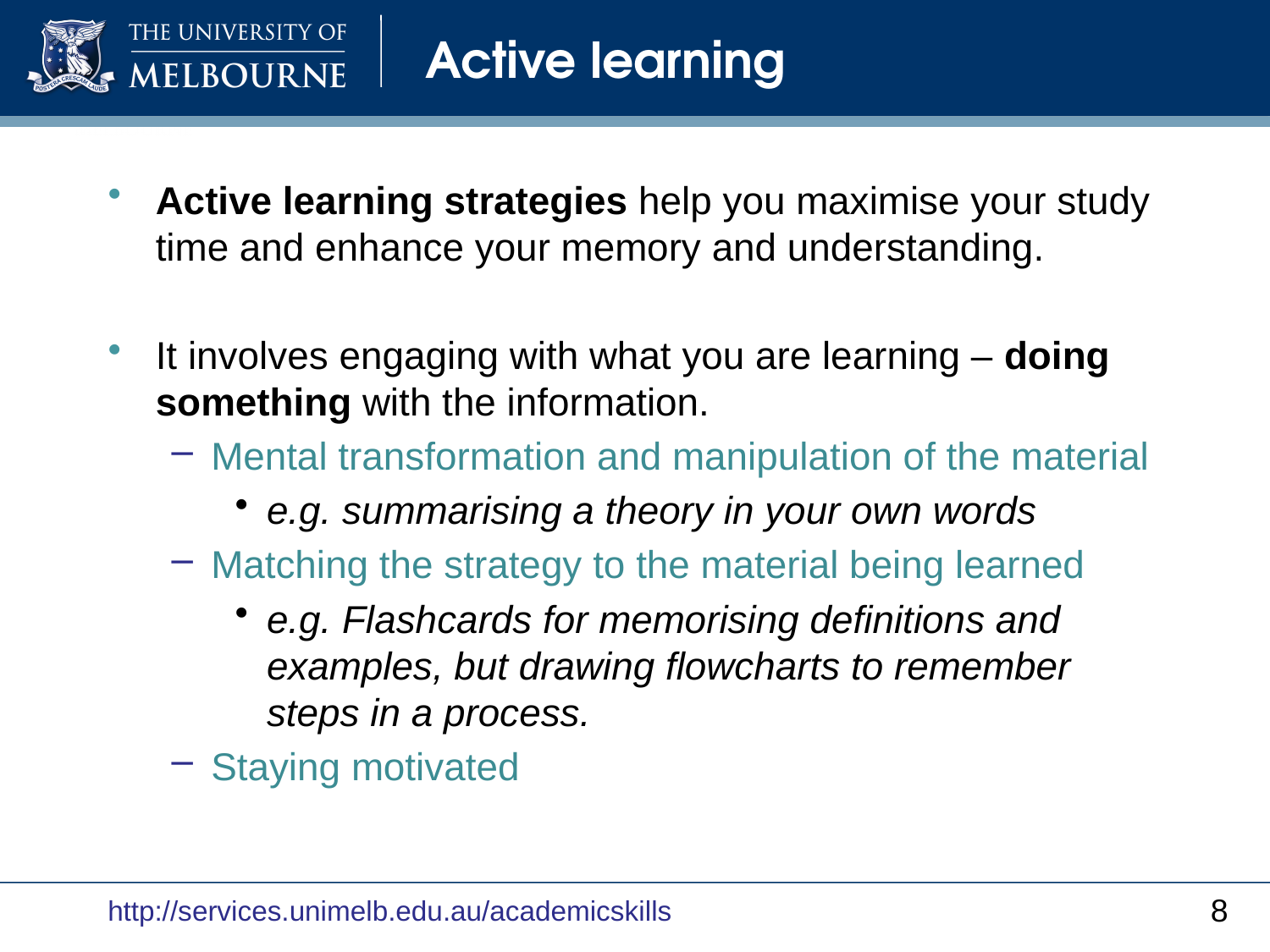

# Active learning
Active learning strategies help you maximise your study time and enhance your memory and understanding.

It involves engaging with what you are learning – doing something with the information.
Mental transformation and manipulation of the material
e.g. summarising a theory in your own words
Matching the strategy to the material being learned
e.g. Flashcards for memorising definitions and examples, but drawing flowcharts to remember steps in a process.
Staying motivated